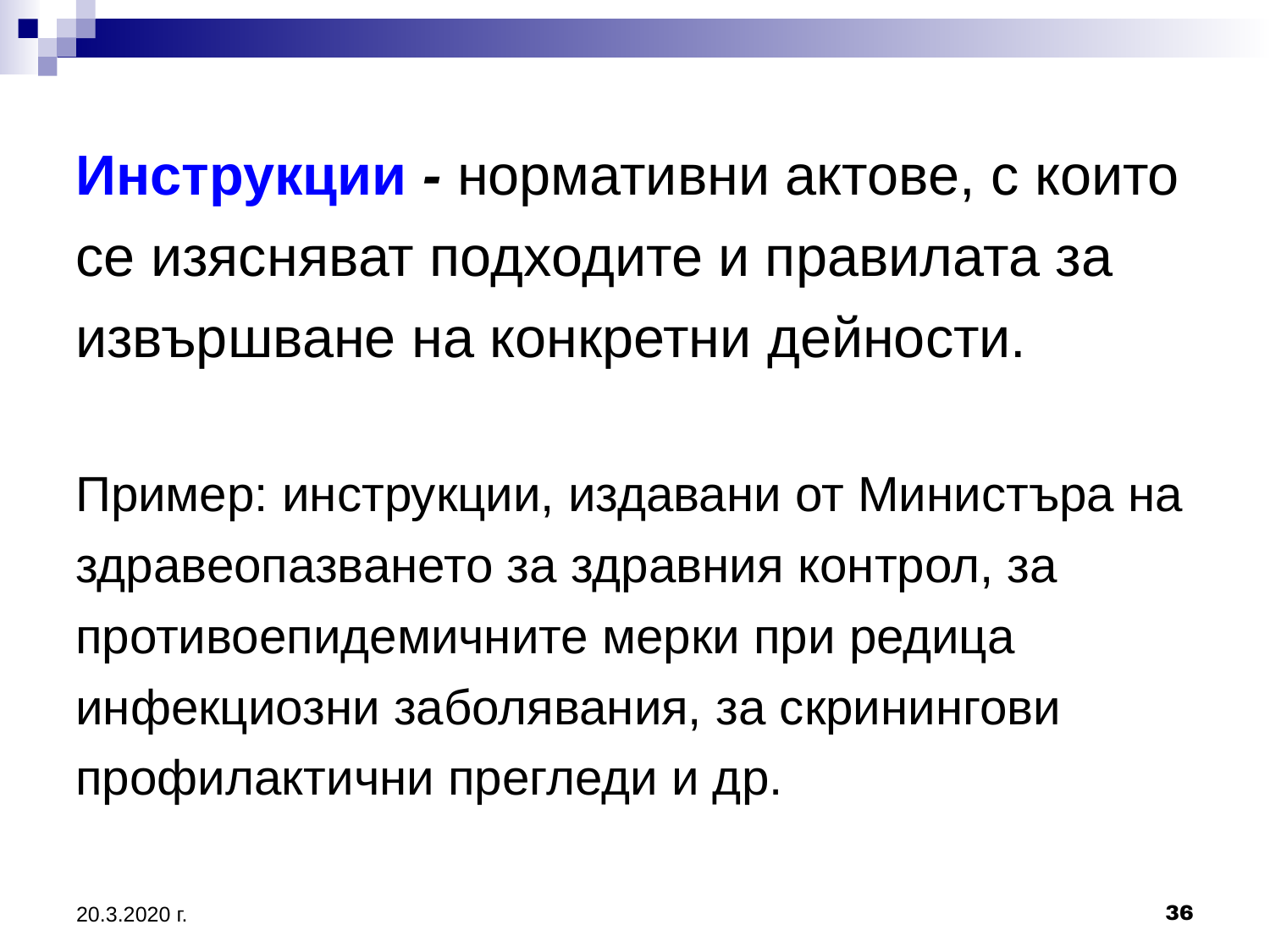

# Инструкции - нормативни актове, с които се изясняват подходите и правилата за извършване на конкретни дейности. Пример: инструкции, издавани от Министъра на здравеопазването за здравния контрол, за противоепидемичните мерки при редица инфекциозни заболявания, за скринингови профилактични прегледи и др.
20.3.2020 г.
36